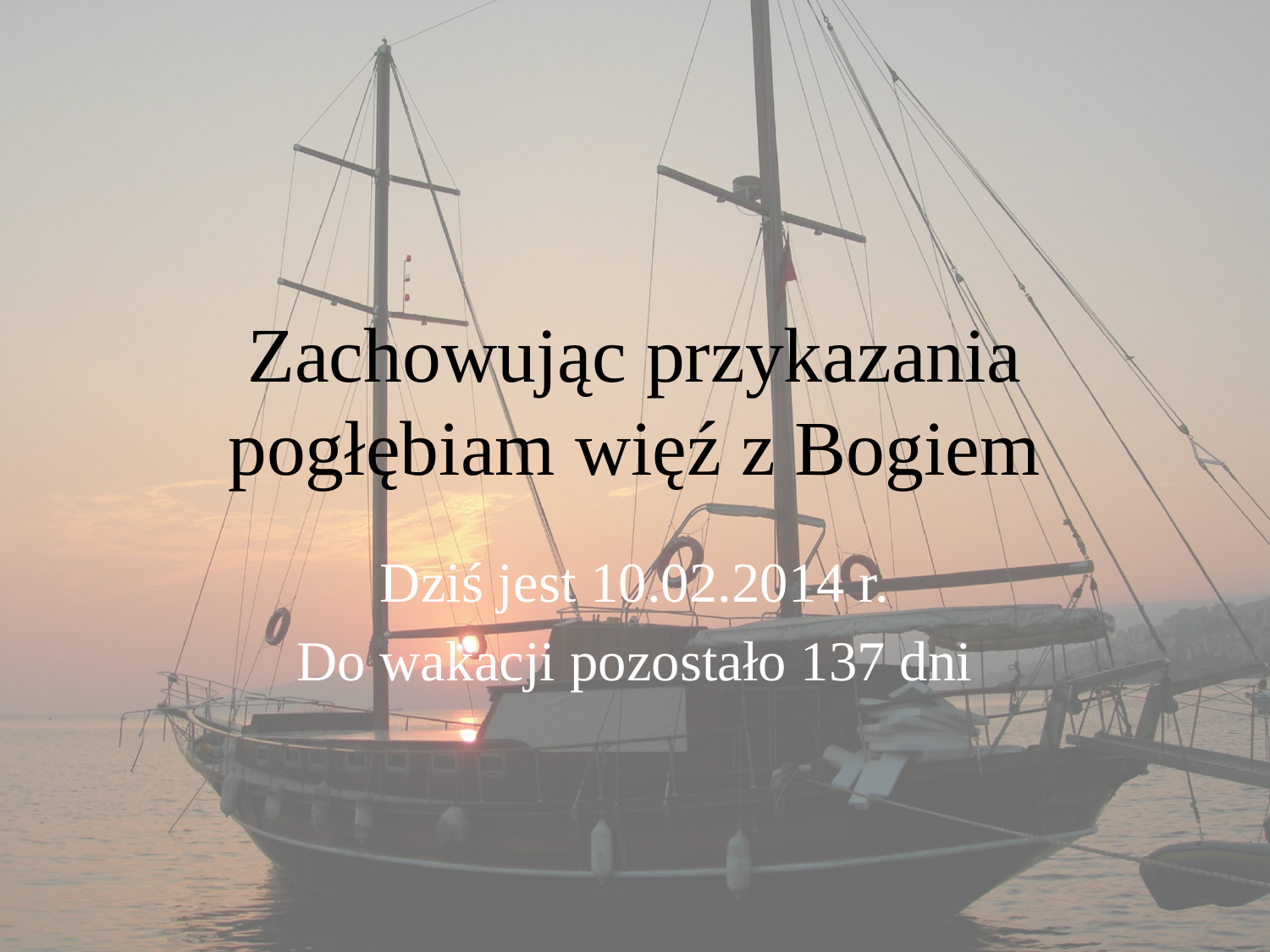

# Zachowując przykazania pogłębiam więź z Bogiem
Dziś jest 10.02.2014 r.
Do wakacji pozostało 137 dni